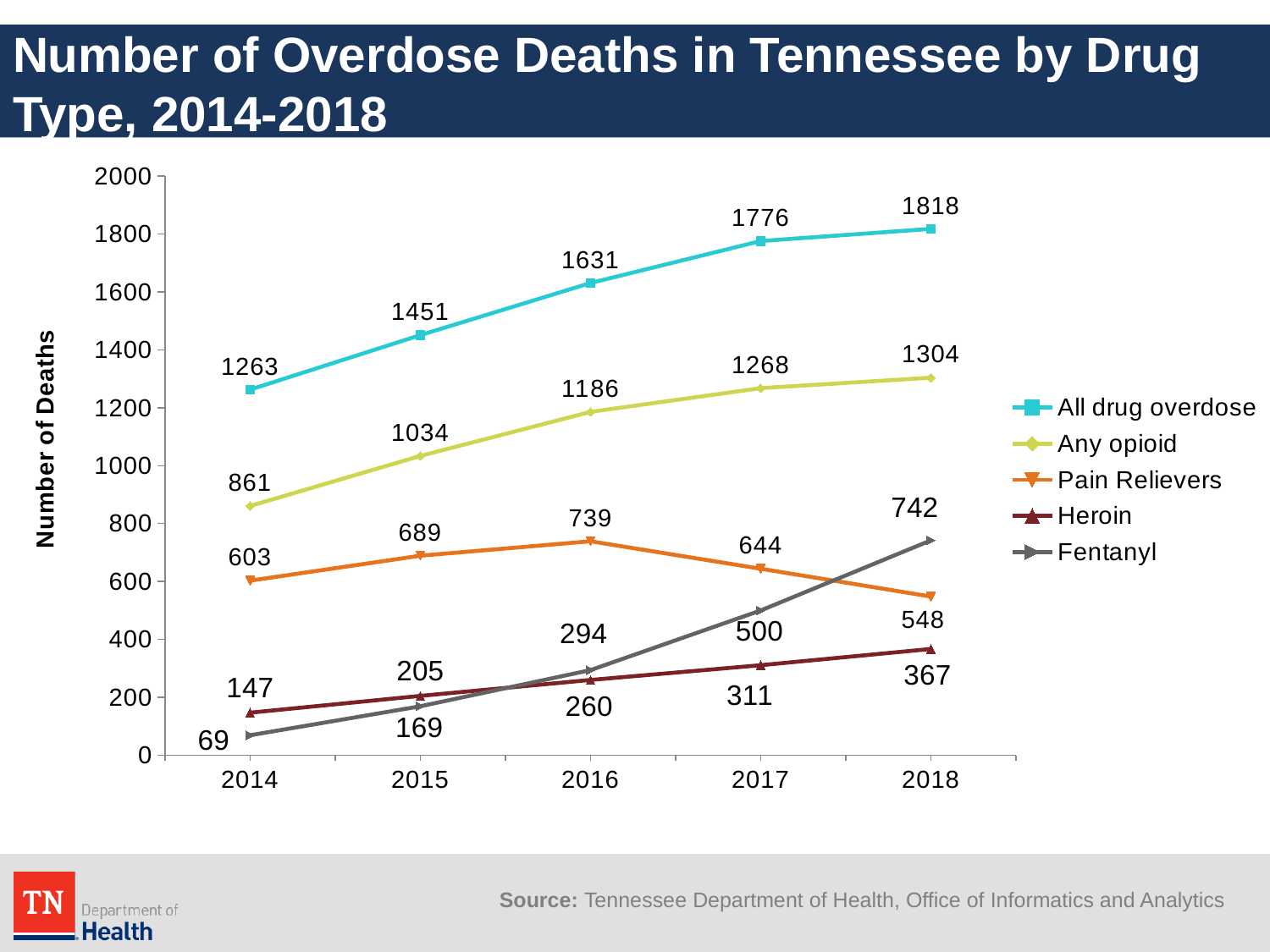

# Number of Overdose Deaths in Tennessee by Drug Type, 2014-2018

### Chart

| Category | All drug overdose | Any opioid | Pain Relievers | Heroin | Fentanyl |
|---|---|---|---|---|---|
| 2014 | 1263.0 | 861.0 | 603.0 | 147.0 | 69.0 |
| 2015 | 1451.0 | 1034.0 | 689.0 | 205.0 | 169.0 |
| 2016 | 1631.0 | 1186.0 | 739.0 | 260.0 | 294.0 |
| 2017 | 1776.0 | 1268.0 | 644.0 | 311.0 | 500.0 |
| 2018 | 1818.0 | 1304.0 | 548.0 | 367.0 | 742.0 |
Source: Tennessee Department of Health, Office of Informatics and Analytics